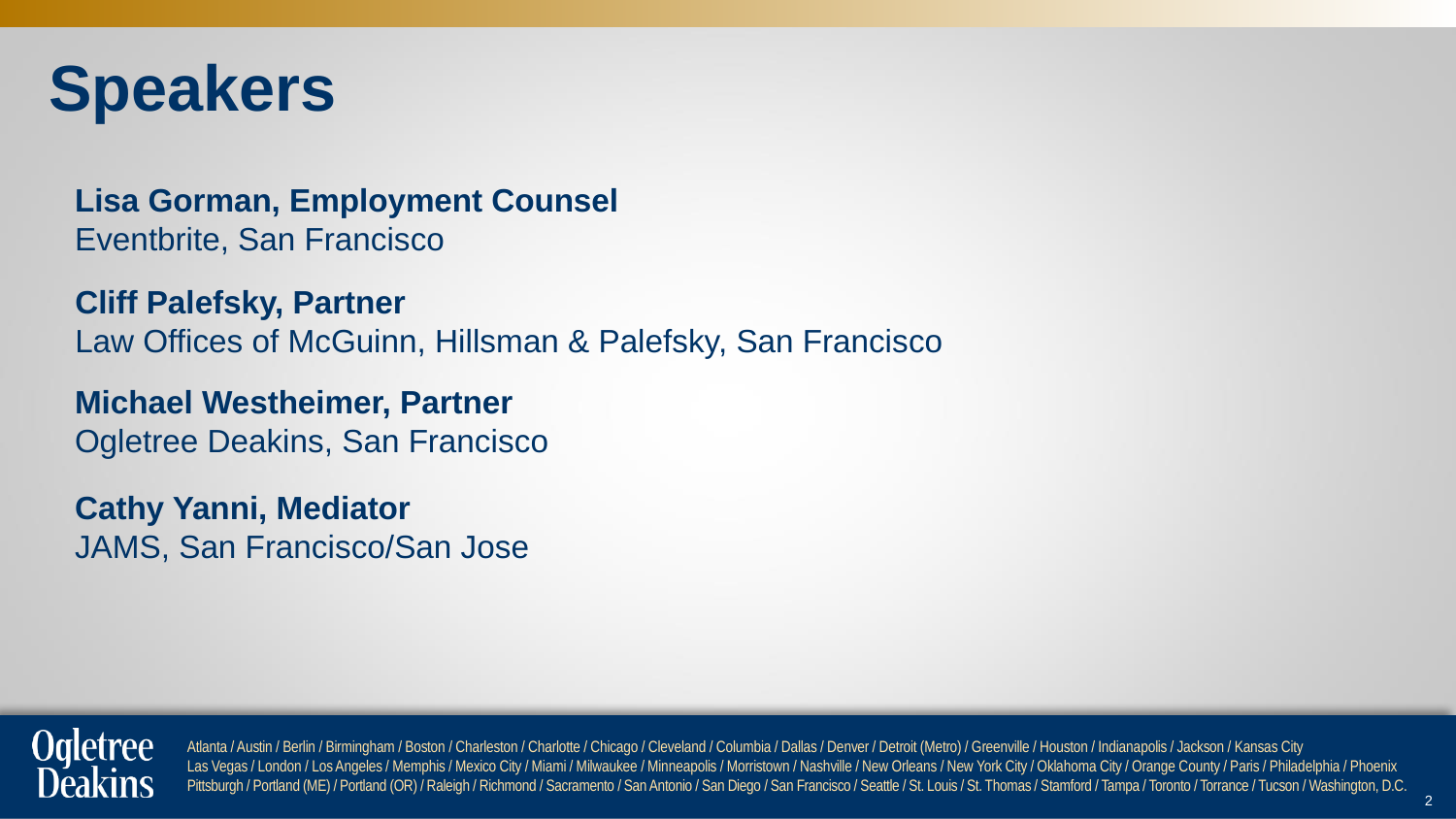

Speakers
Lisa Gorman, Employment Counsel
Eventbrite, San Francisco

Cliff Palefsky, Partner
Law Offices of McGuinn, Hillsman & Palefsky, San Francisco
Michael Westheimer, Partner
Ogletree Deakins, San Francisco
Cathy Yanni, Mediator
JAMS, San Francisco/San Jose
2